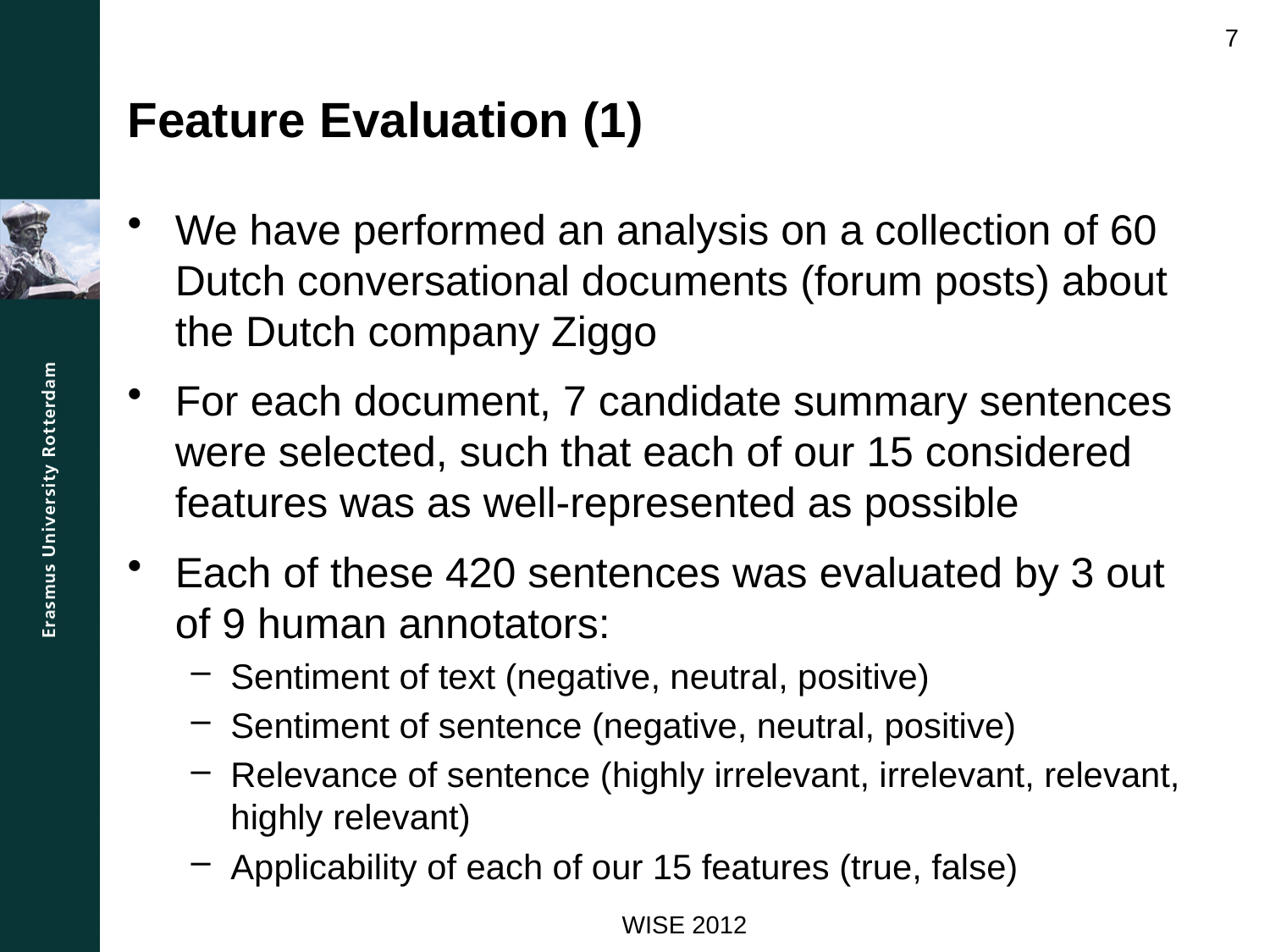

7
# Feature Evaluation (1)
We have performed an analysis on a collection of 60 Dutch conversational documents (forum posts) about the Dutch company Ziggo
For each document, 7 candidate summary sentences were selected, such that each of our 15 considered features was as well-represented as possible
Each of these 420 sentences was evaluated by 3 out of 9 human annotators:
Sentiment of text (negative, neutral, positive)
Sentiment of sentence (negative, neutral, positive)
Relevance of sentence (highly irrelevant, irrelevant, relevant, highly relevant)
Applicability of each of our 15 features (true, false)
WISE 2012